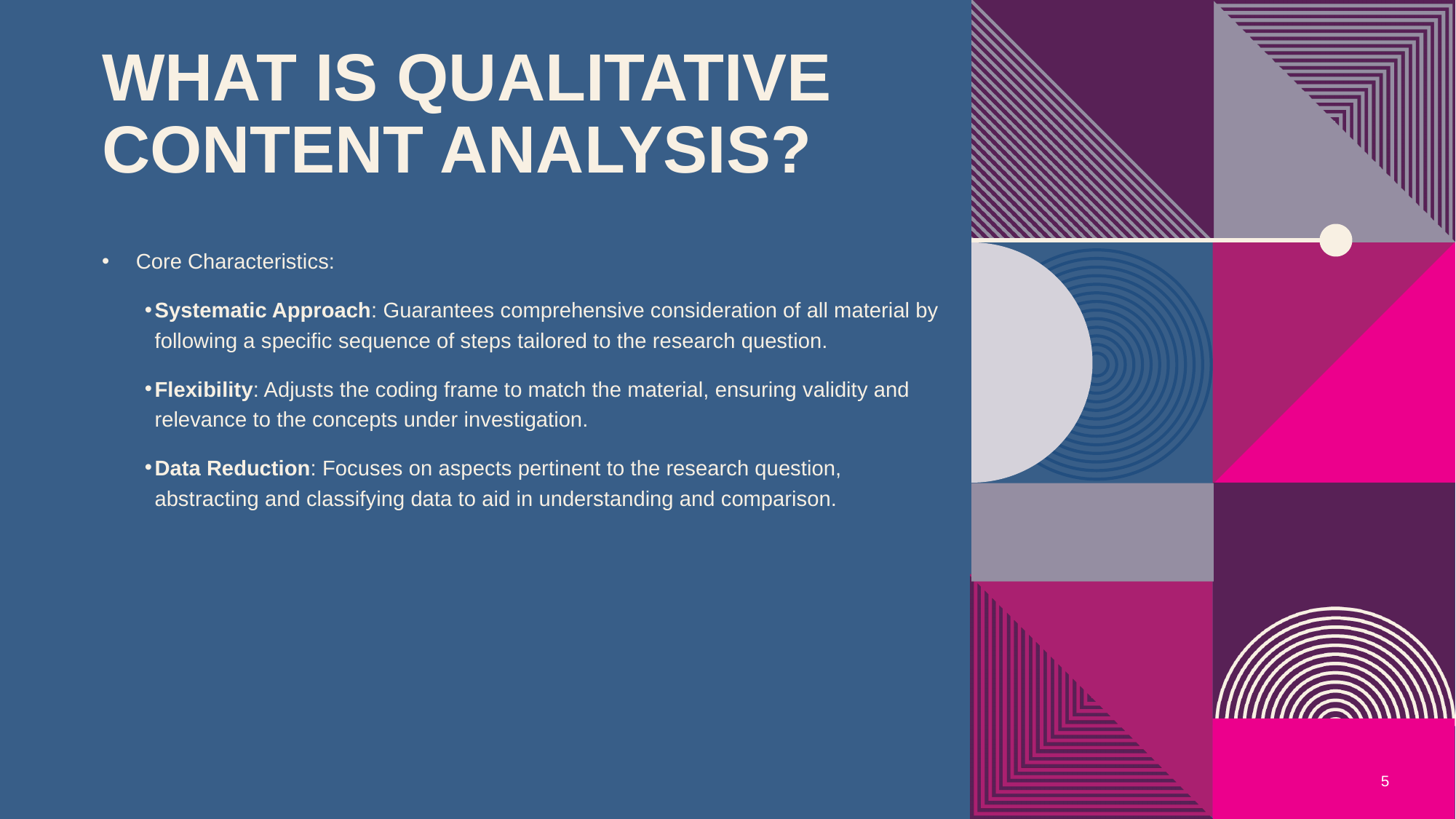

# What is Qualitative Content Analysis?

Core Characteristics:
Systematic Approach: Guarantees comprehensive consideration of all material by following a specific sequence of steps tailored to the research question.
Flexibility: Adjusts the coding frame to match the material, ensuring validity and relevance to the concepts under investigation.
Data Reduction: Focuses on aspects pertinent to the research question, abstracting and classifying data to aid in understanding and comparison.

5